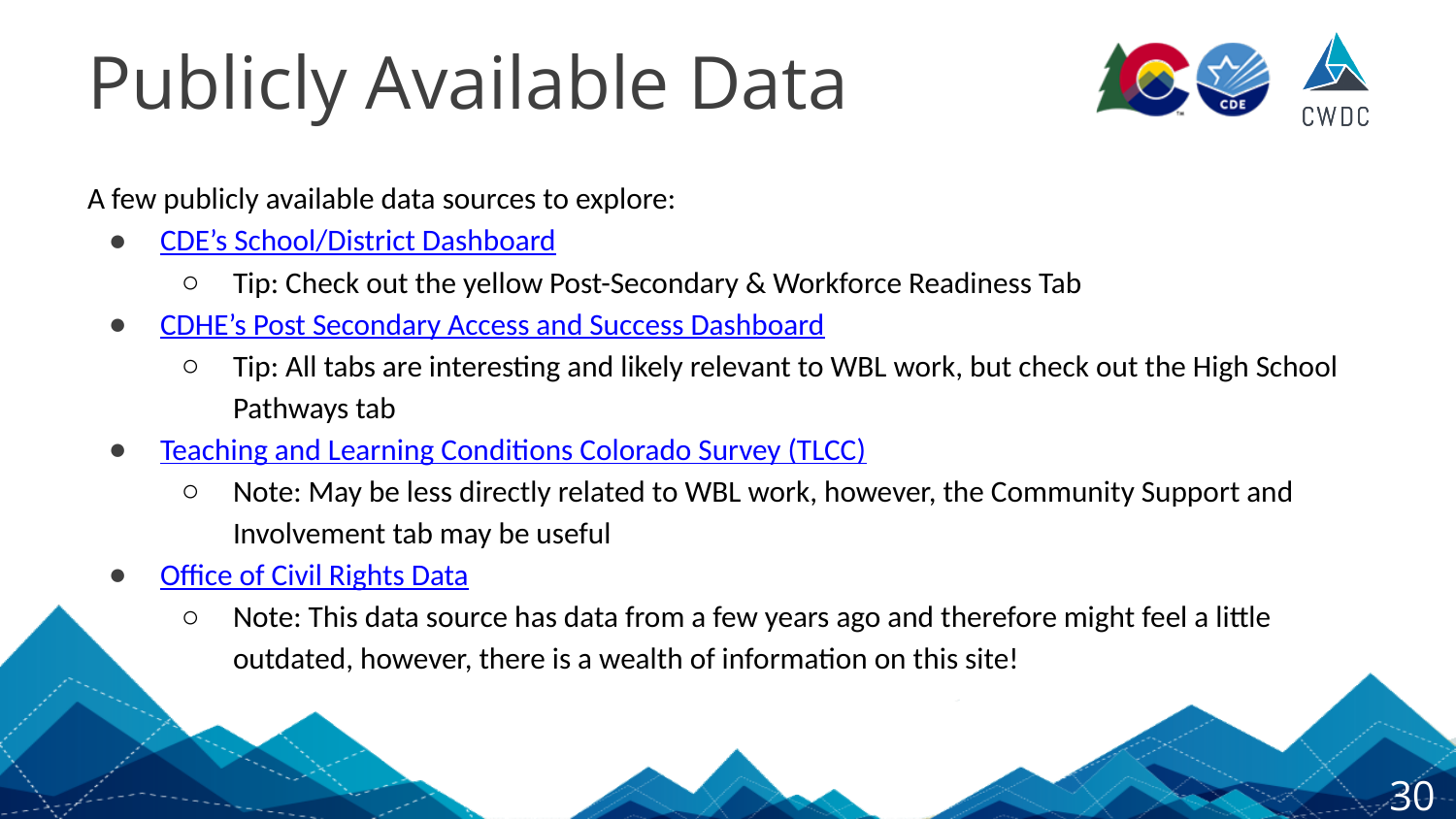

# Publicly Available Data
A few publicly available data sources to explore:
CDE’s School/District Dashboard
Tip: Check out the yellow Post-Secondary & Workforce Readiness Tab
CDHE’s Post Secondary Access and Success Dashboard
Tip: All tabs are interesting and likely relevant to WBL work, but check out the High School Pathways tab
Teaching and Learning Conditions Colorado Survey (TLCC)
Note: May be less directly related to WBL work, however, the Community Support and Involvement tab may be useful
Office of Civil Rights Data
Note: This data source has data from a few years ago and therefore might feel a little outdated, however, there is a wealth of information on this site!
30